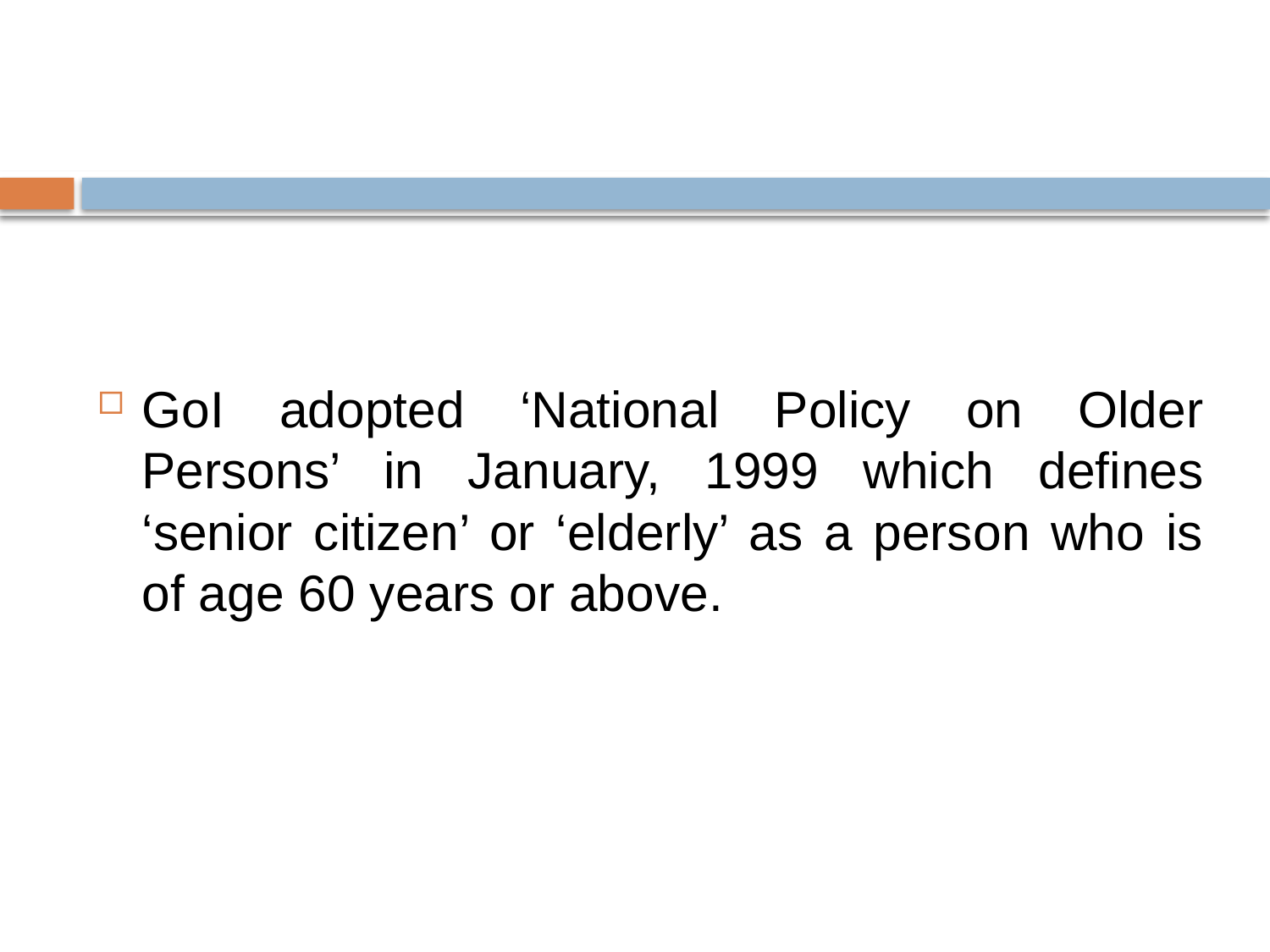

#
GoI adopted ‘National Policy on Older Persons’ in January, 1999 which defines ‘senior citizen’ or ‘elderly’ as a person who is of age 60 years or above.